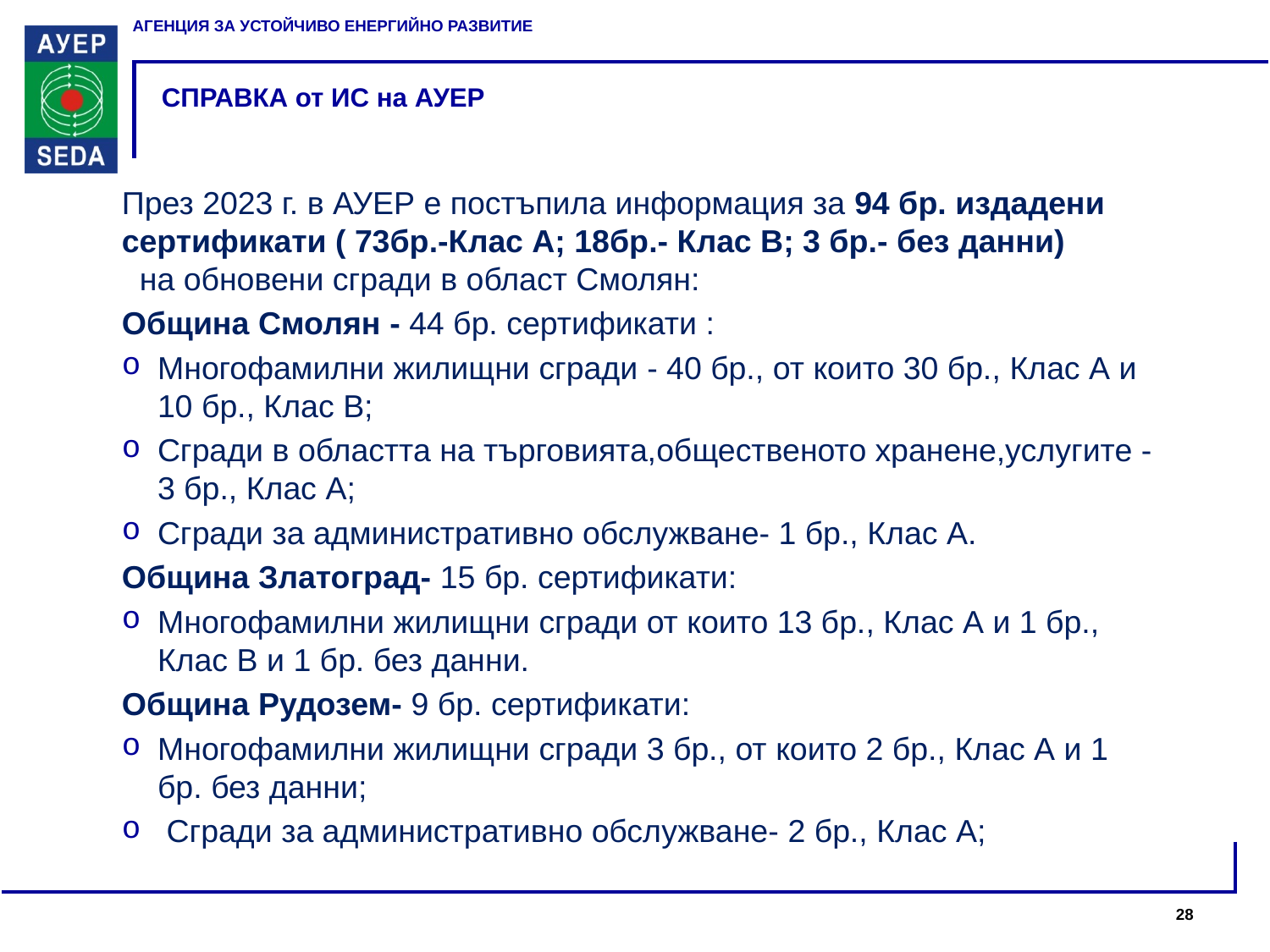

# СПРАВКА от ИС на АУЕР
През 2023 г. в АУЕР е постъпила информация за 94 бр. издадени сертификати ( 73бр.-Клас А; 18бр.- Клас В; 3 бр.- без данни)             на обновени сгради в област Смолян:
Община Смолян - 44 бр. сертификати :
Многофамилни жилищни сгради - 40 бр., от които 30 бр., Клас А и 10 бр., Клас В;
Сгради в областта на търговията,общественото хранене,услугите - 3 бр., Клас А;
Сгради за административно обслужване- 1 бр., Клас А.
Община Златоград- 15 бр. сертификати:
Многофамилни жилищни сгради от които 13 бр., Клас А и 1 бр., Клас В и 1 бр. без данни.
Община Рудозем- 9 бр. сертификати:
Многофамилни жилищни сгради 3 бр., от които 2 бр., Клас А и 1 бр. без данни;
 Сгради за административно обслужване- 2 бр., Клас А;

28